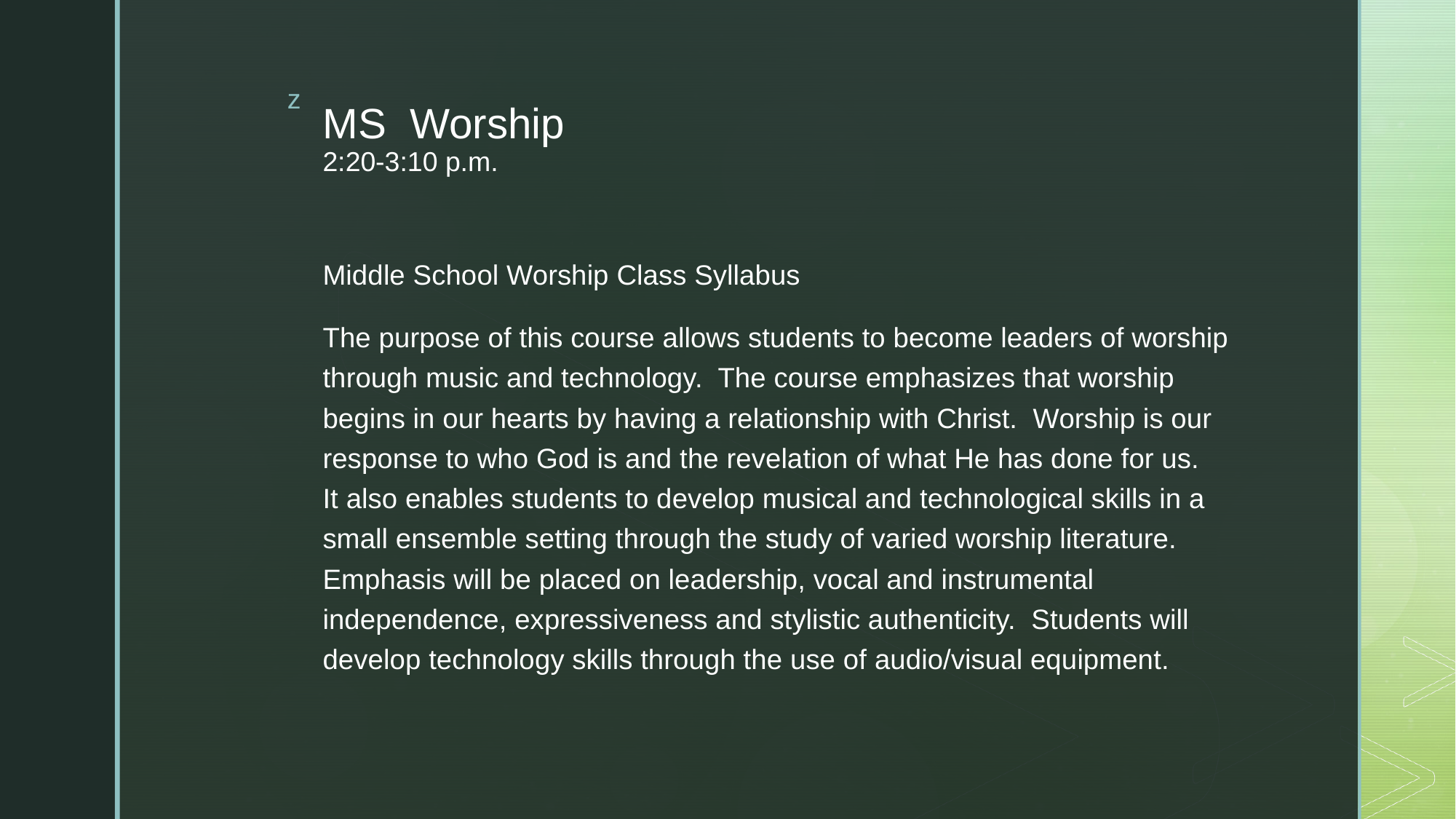

# MS  Worship 2:20-3:10 p.m.
Middle School Worship Class Syllabus
The purpose of this course allows students to become leaders of worship through music and technology.  The course emphasizes that worship begins in our hearts by having a relationship with Christ.  Worship is our response to who God is and the revelation of what He has done for us.  It also enables students to develop musical and technological skills in a small ensemble setting through the study of varied worship literature.  Emphasis will be placed on leadership, vocal and instrumental independence, expressiveness and stylistic authenticity.  Students will develop technology skills through the use of audio/visual equipment.